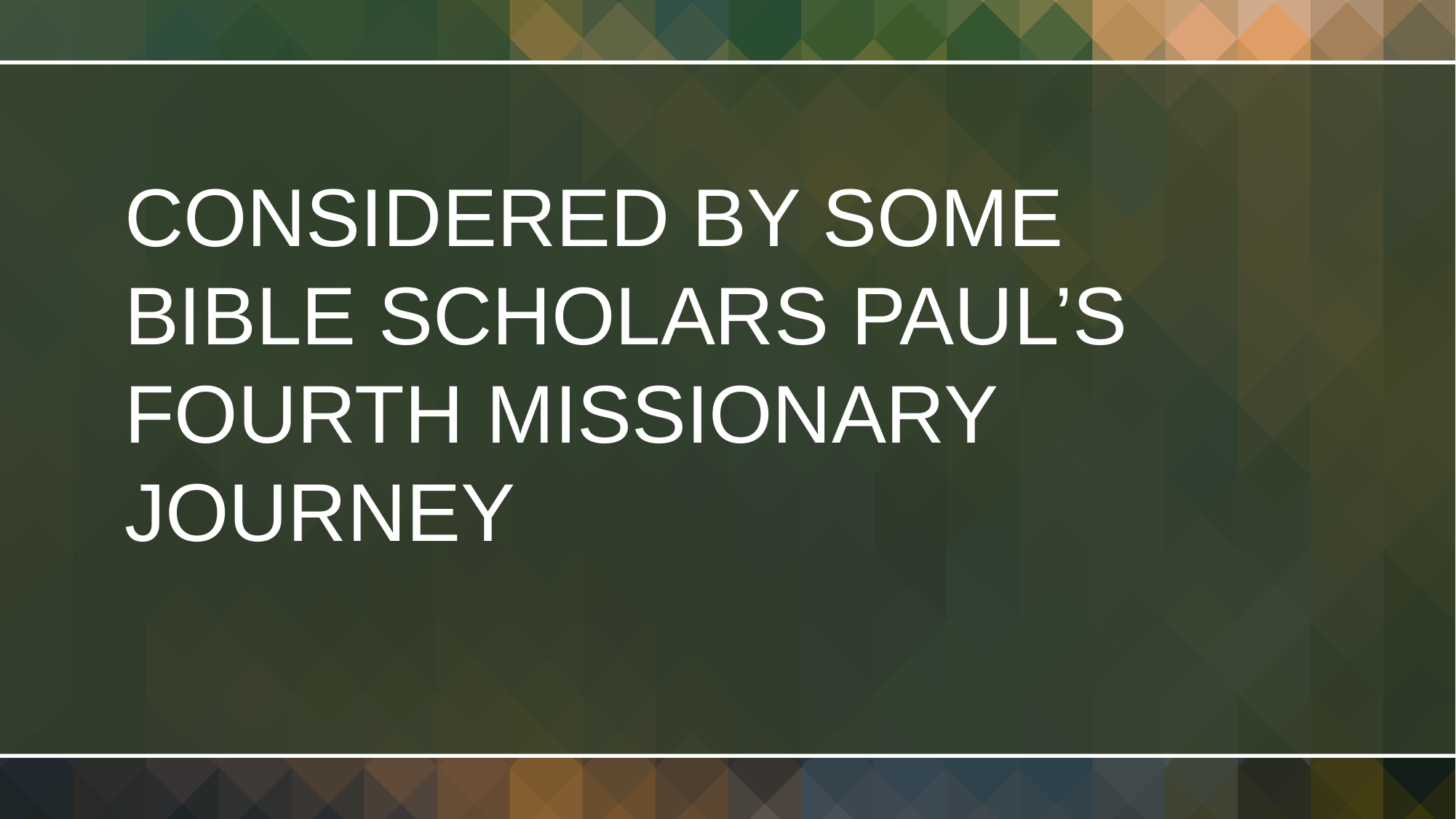

CONSIDERED BY SOME BIBLE SCHOLARS PAUL’S FOURTH MISSIONARY JOURNEY